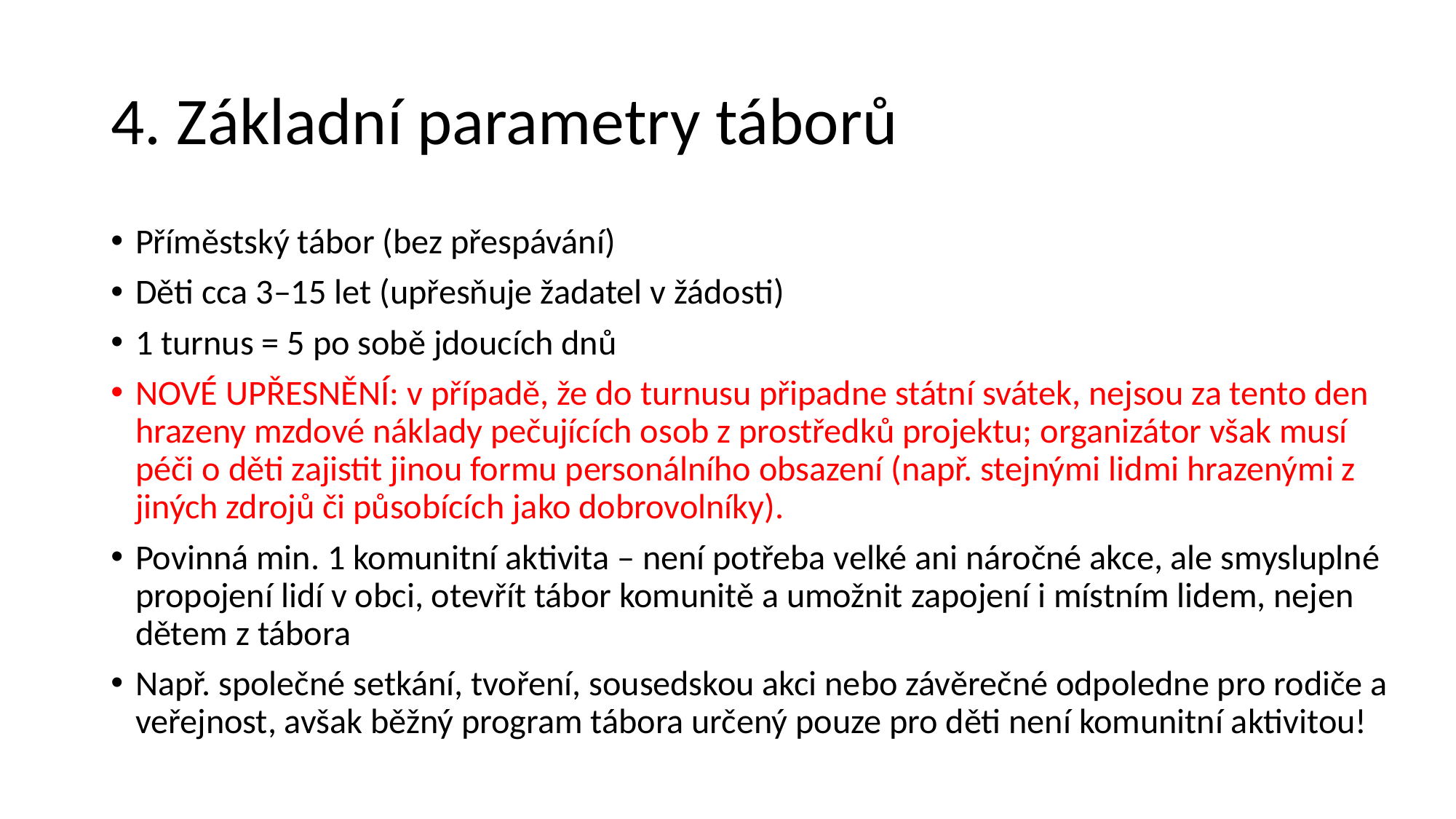

# 4. Základní parametry táborů
Příměstský tábor (bez přespávání)
Děti cca 3–15 let (upřesňuje žadatel v žádosti)
1 turnus = 5 po sobě jdoucích dnů
NOVÉ UPŘESNĚNÍ: v případě, že do turnusu připadne státní svátek, nejsou za tento den hrazeny mzdové náklady pečujících osob z prostředků projektu; organizátor však musí péči o děti zajistit jinou formu personálního obsazení (např. stejnými lidmi hrazenými z jiných zdrojů či působících jako dobrovolníky).
Povinná min. 1 komunitní aktivita – není potřeba velké ani náročné akce, ale smysluplné propojení lidí v obci, otevřít tábor komunitě a umožnit zapojení i místním lidem, nejen dětem z tábora
Např. společné setkání, tvoření, sousedskou akci nebo závěrečné odpoledne pro rodiče a veřejnost, avšak běžný program tábora určený pouze pro děti není komunitní aktivitou!